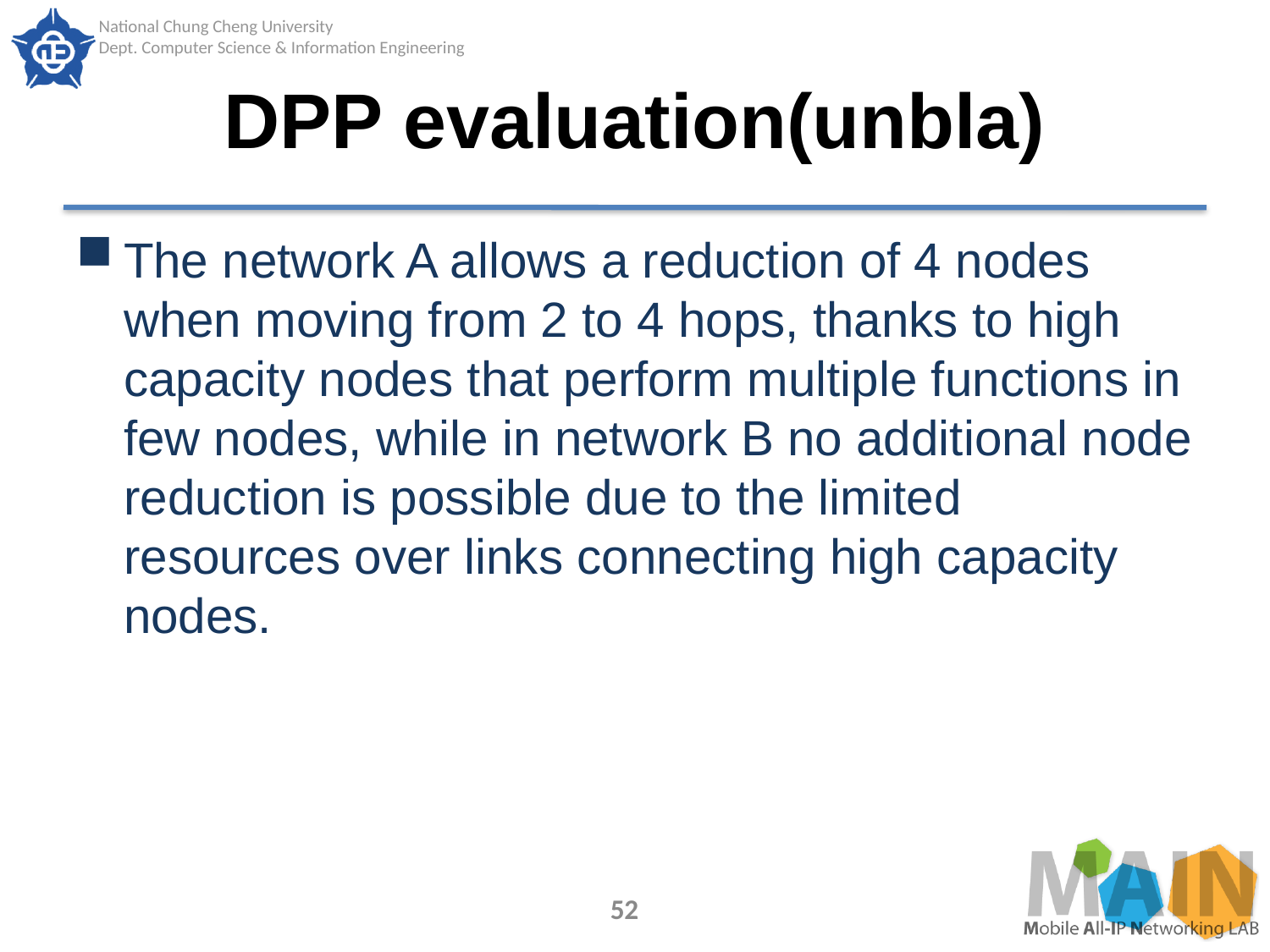

# DPP evaluation(unbla)
The network A allows a reduction of 4 nodes when moving from 2 to 4 hops, thanks to high capacity nodes that perform multiple functions in few nodes, while in network B no additional node reduction is possible due to the limited resources over links connecting high capacity nodes.
52